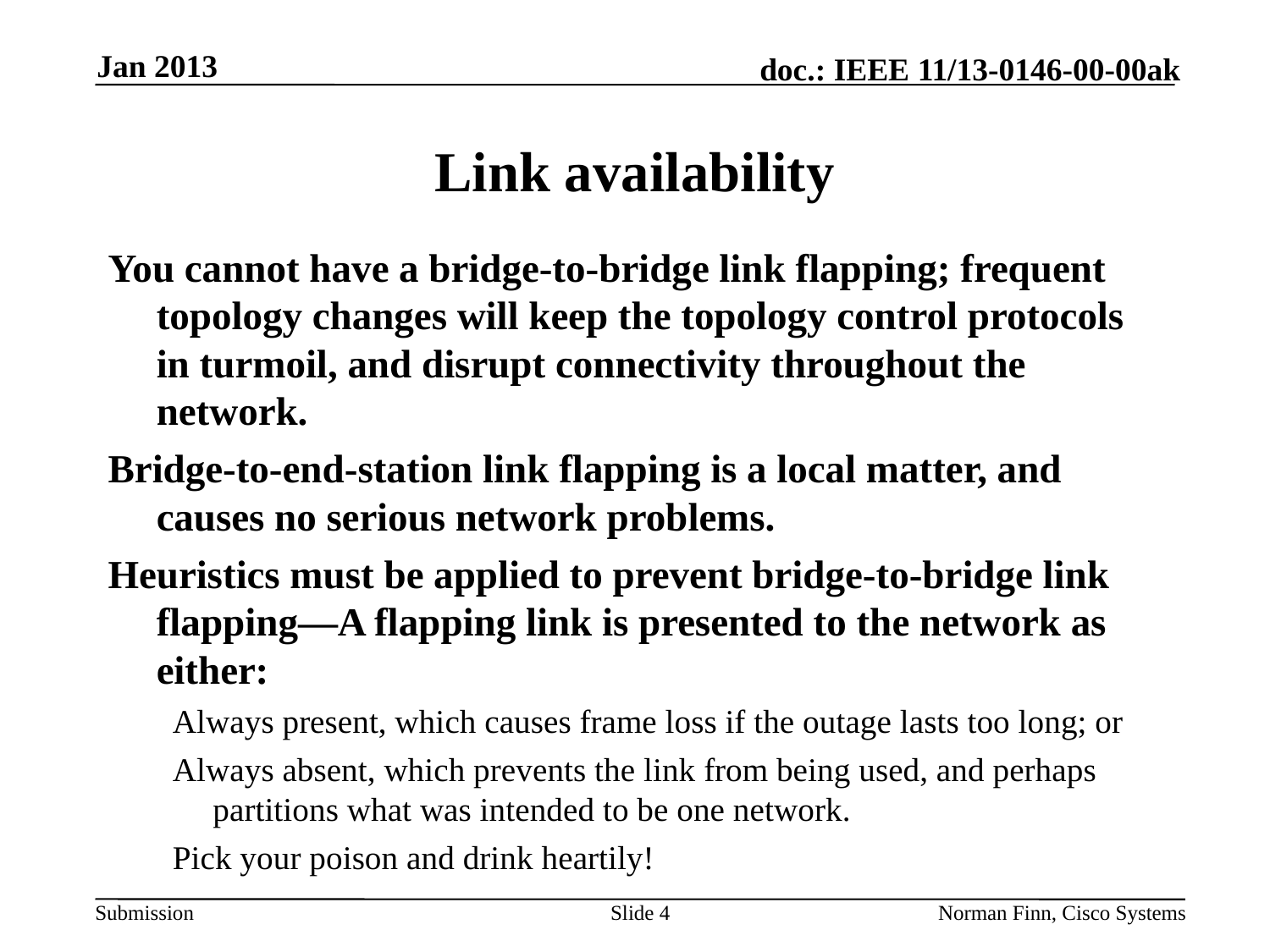

Jan 2013
# Link availability
You cannot have a bridge-to-bridge link flapping; frequent topology changes will keep the topology control protocols in turmoil, and disrupt connectivity throughout the network.
Bridge-to-end-station link flapping is a local matter, and causes no serious network problems.
Heuristics must be applied to prevent bridge-to-bridge link flapping—A flapping link is presented to the network as either:
Always present, which causes frame loss if the outage lasts too long; or
Always absent, which prevents the link from being used, and perhaps partitions what was intended to be one network.
Pick your poison and drink heartily!

Slide 4
Norman Finn, Cisco Systems